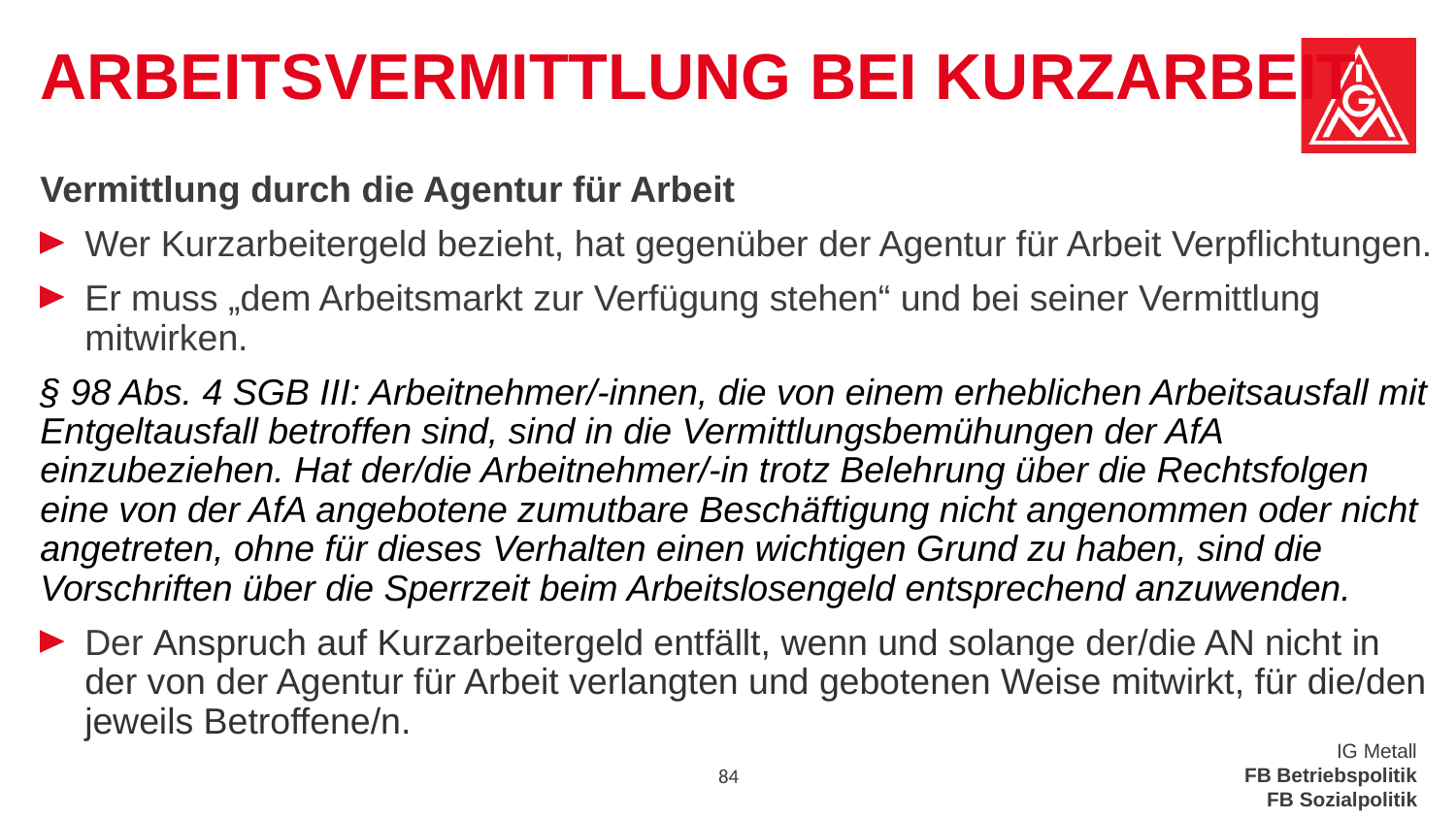

# Arbeitsvermittlung bei Kurzarbeit
Vermittlung durch die Agentur für Arbeit
Wer Kurzarbeitergeld bezieht, hat gegenüber der Agentur für Arbeit Verpflichtungen.
Er muss „dem Arbeitsmarkt zur Verfügung stehen“ und bei seiner Vermittlung mitwirken.
§ 98 Abs. 4 SGB III: Arbeitnehmer/-innen, die von einem erheblichen Arbeitsausfall mit Entgeltausfall betroffen sind, sind in die Vermittlungsbemühungen der AfA einzubeziehen. Hat der/die Arbeitnehmer/-in trotz Belehrung über die Rechtsfolgen eine von der AfA angebotene zumutbare Beschäftigung nicht angenommen oder nicht angetreten, ohne für dieses Verhalten einen wichtigen Grund zu haben, sind die Vorschriften über die Sperrzeit beim Arbeitslosengeld entsprechend anzuwenden.
Der Anspruch auf Kurzarbeitergeld entfällt, wenn und solange der/die AN nicht in der von der Agentur für Arbeit verlangten und gebotenen Weise mitwirkt, für die/den jeweils Betroffene/n.